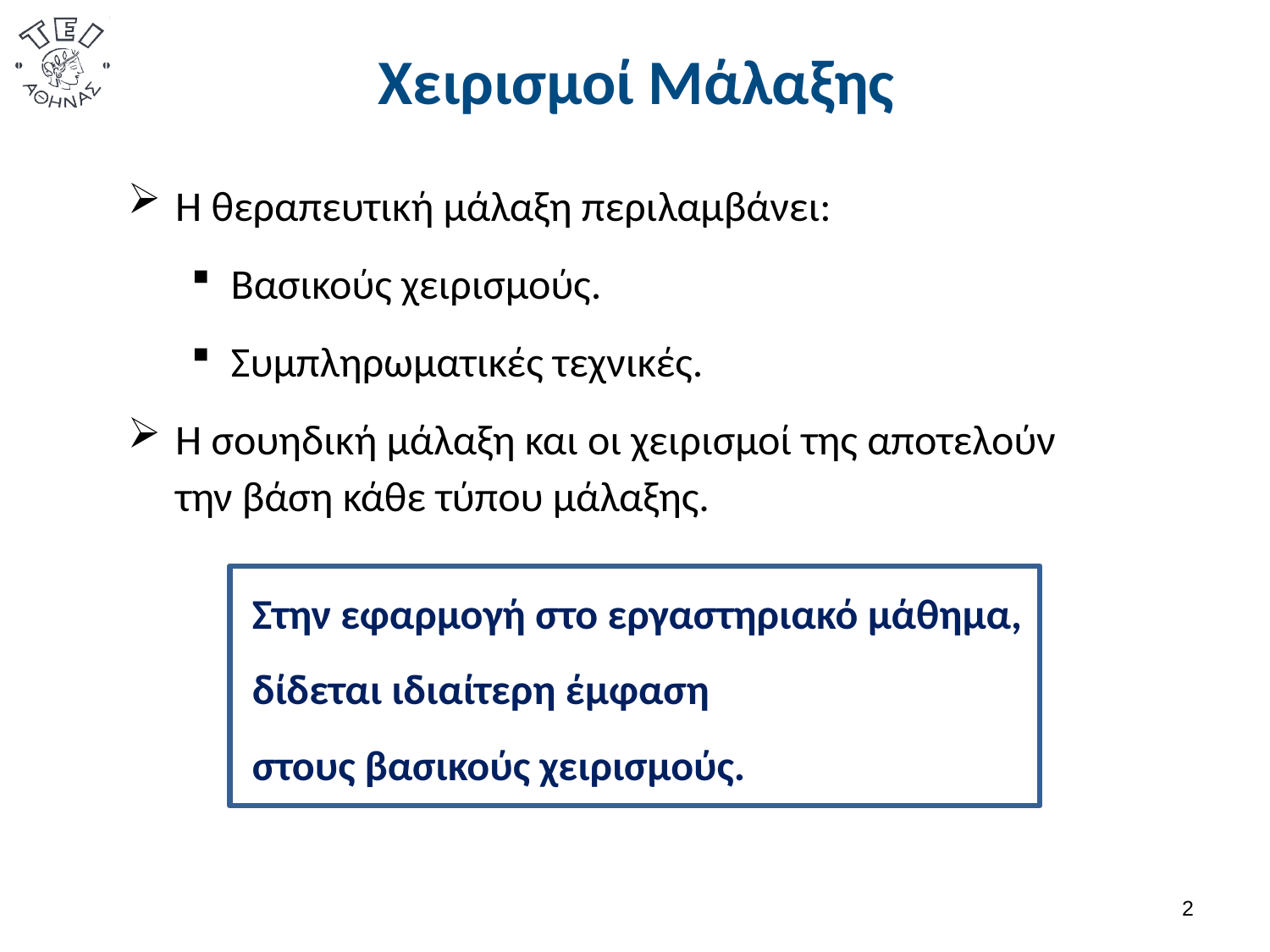

# Χειρισμοί Μάλαξης
Η θεραπευτική μάλαξη περιλαμβάνει:
Βασικούς χειρισμούς.
Συμπληρωματικές τεχνικές.
Η σουηδική μάλαξη και οι χειρισμοί της αποτελούν την βάση κάθε τύπου μάλαξης.
 Στην εφαρμογή στο εργαστηριακό μάθημα,
 δίδεται ιδιαίτερη έμφαση
 στους βασικούς χειρισμούς.
2